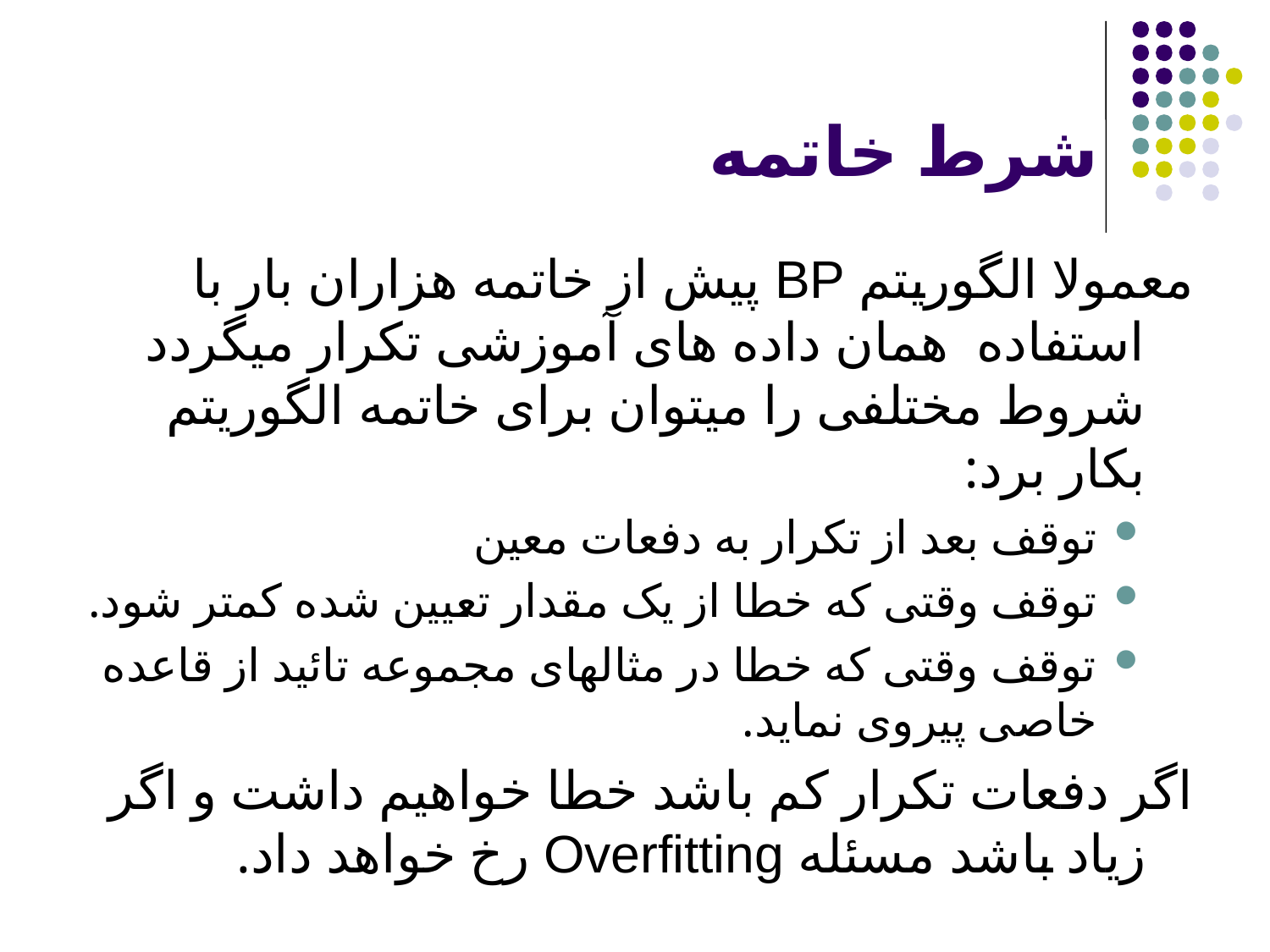

# شرط خاتمه
معمولا الگوریتم BP پیش از خاتمه هزاران بار با استفاده  همان داده های آموزشی تکرار میگردد شروط مختلفی را میتوان برای خاتمه الگوریتم  بکار برد:
توقف بعد از تکرار به دفعات معین
توقف وقتی که خطا از یک مقدار تعیین شده کمتر شود.
توقف وقتی که خطا در مثالهای مجموعه تائید از قاعده خاصی پیروی نماید.
اگر دفعات تکرار کم باشد خطا خواهیم داشت و اگر زیاد باشد مسئله Overfitting رخ خواهد داد.